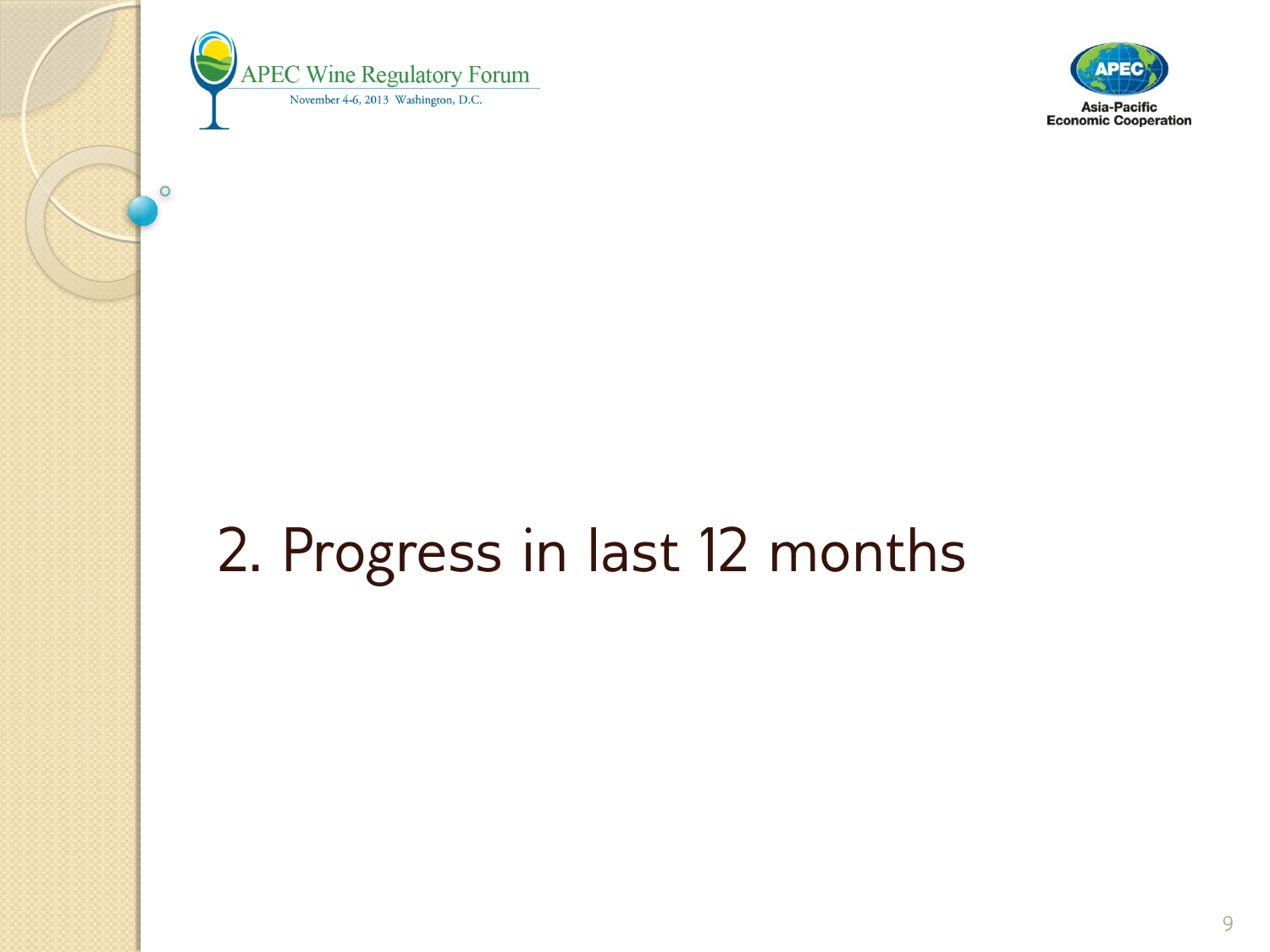

#
2. Progress in last 12 months
9